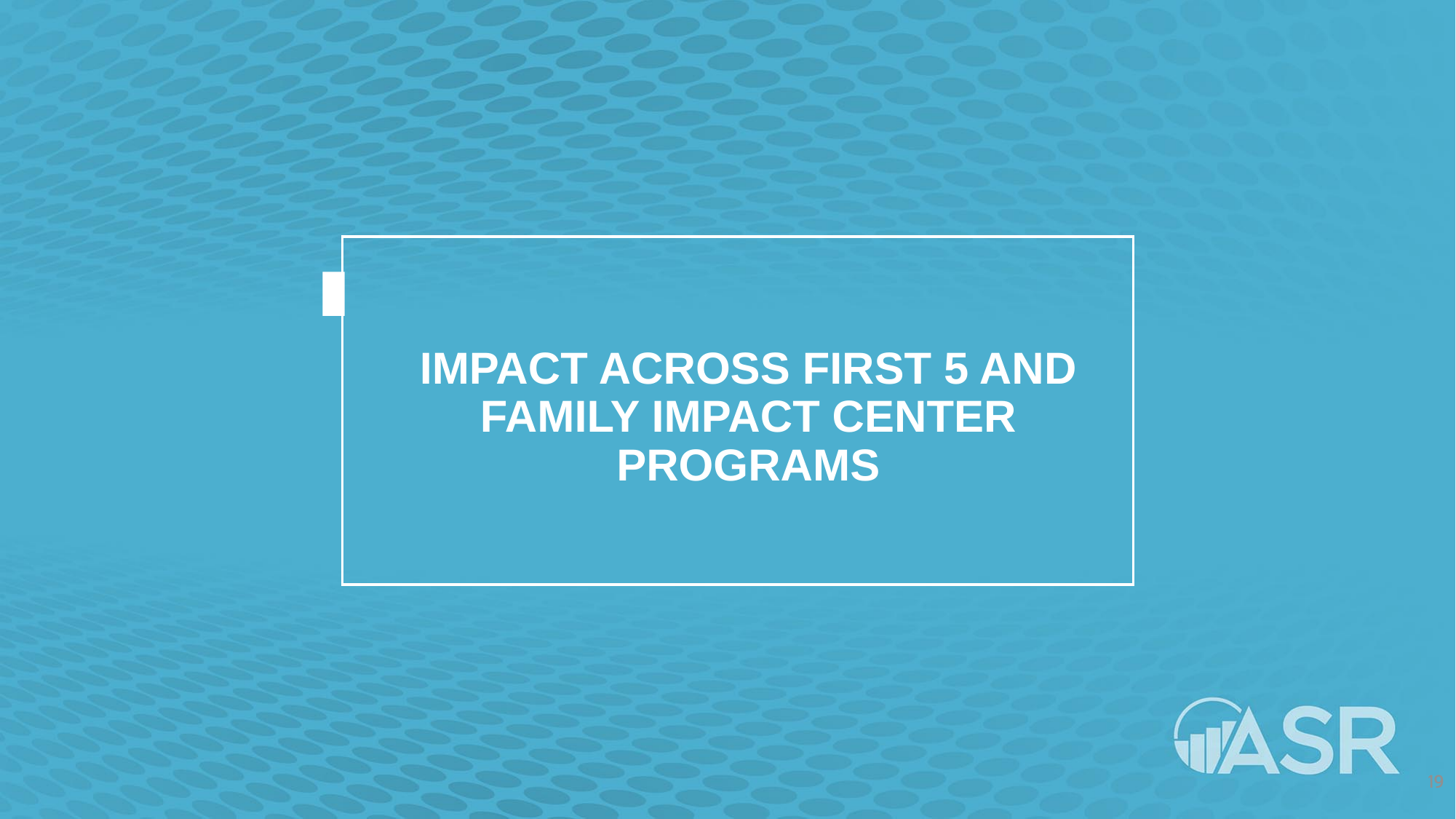

# IMPACT ACROSS FIRST 5 AND FAMILY IMPACT CENTER PROGRAMS
19